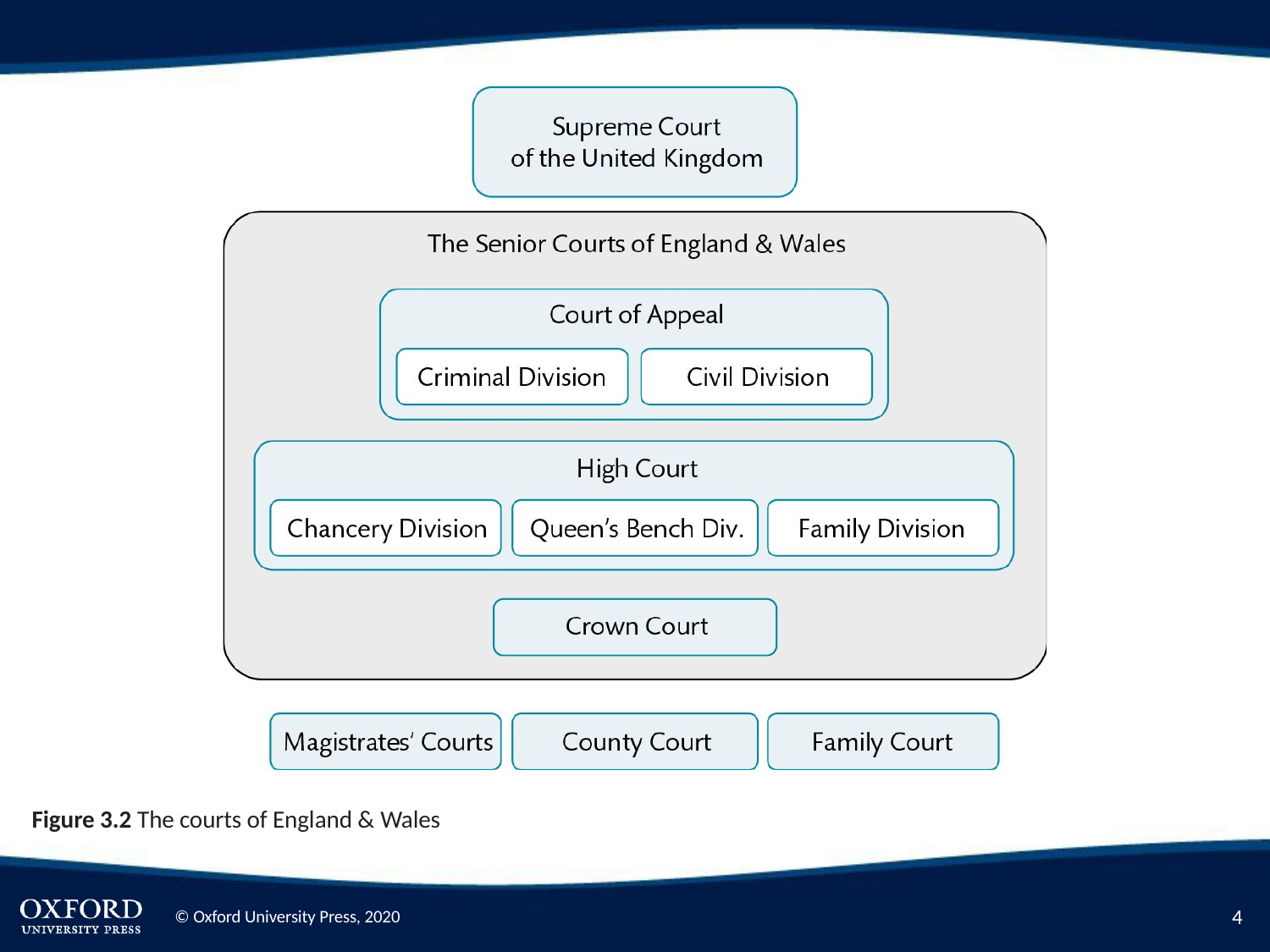

Figure 3.2 The courts of England & Wales
4
© Oxford University Press, 2020